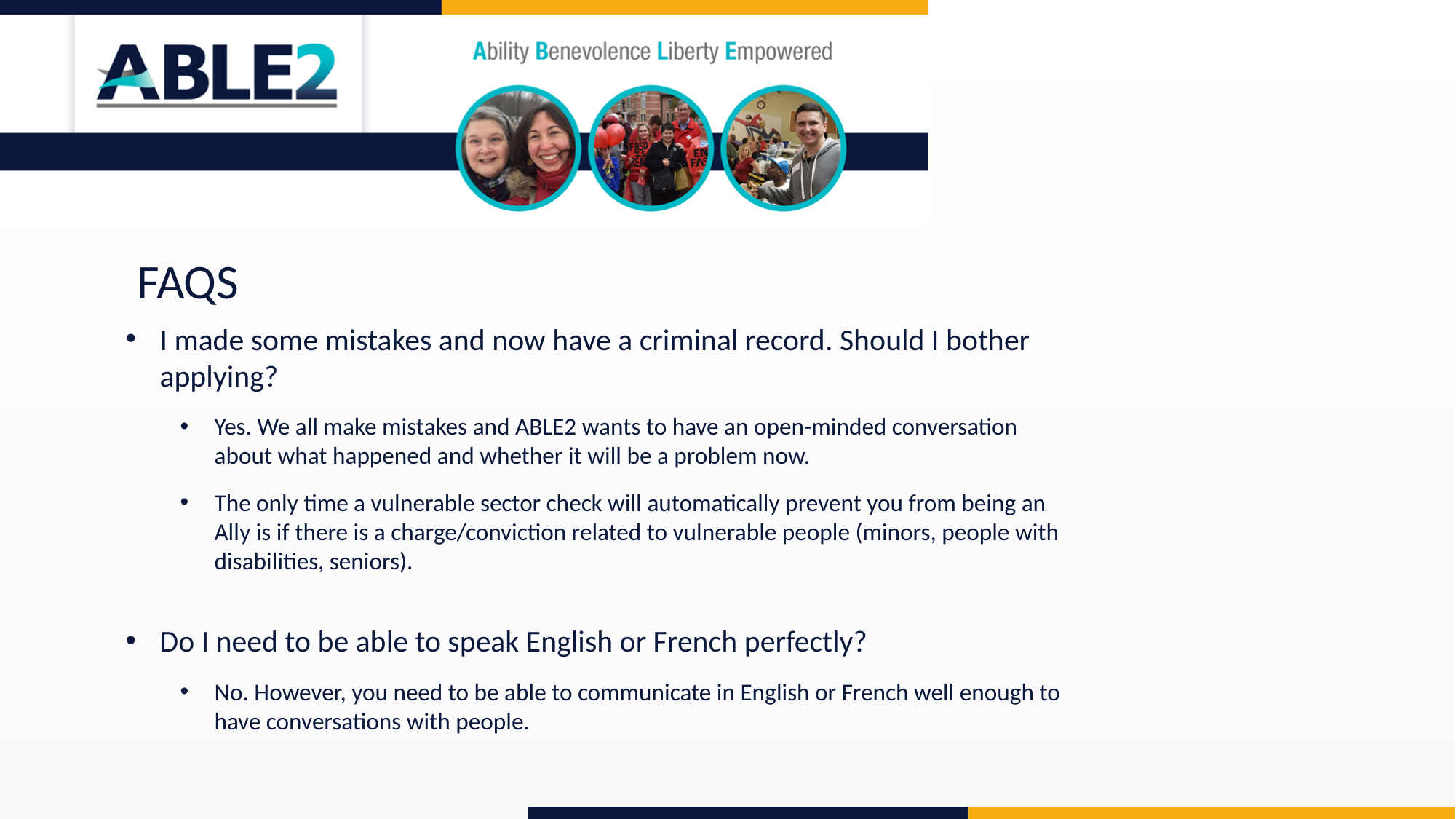

FAQS
I made some mistakes and now have a criminal record. Should I bother applying?
Yes. We all make mistakes and ABLE2 wants to have an open-minded conversation about what happened and whether it will be a problem now.
The only time a vulnerable sector check will automatically prevent you from being an Ally is if there is a charge/conviction related to vulnerable people (minors, people with disabilities, seniors).
Do I need to be able to speak English or French perfectly?
No. However, you need to be able to communicate in English or French well enough to have conversations with people.